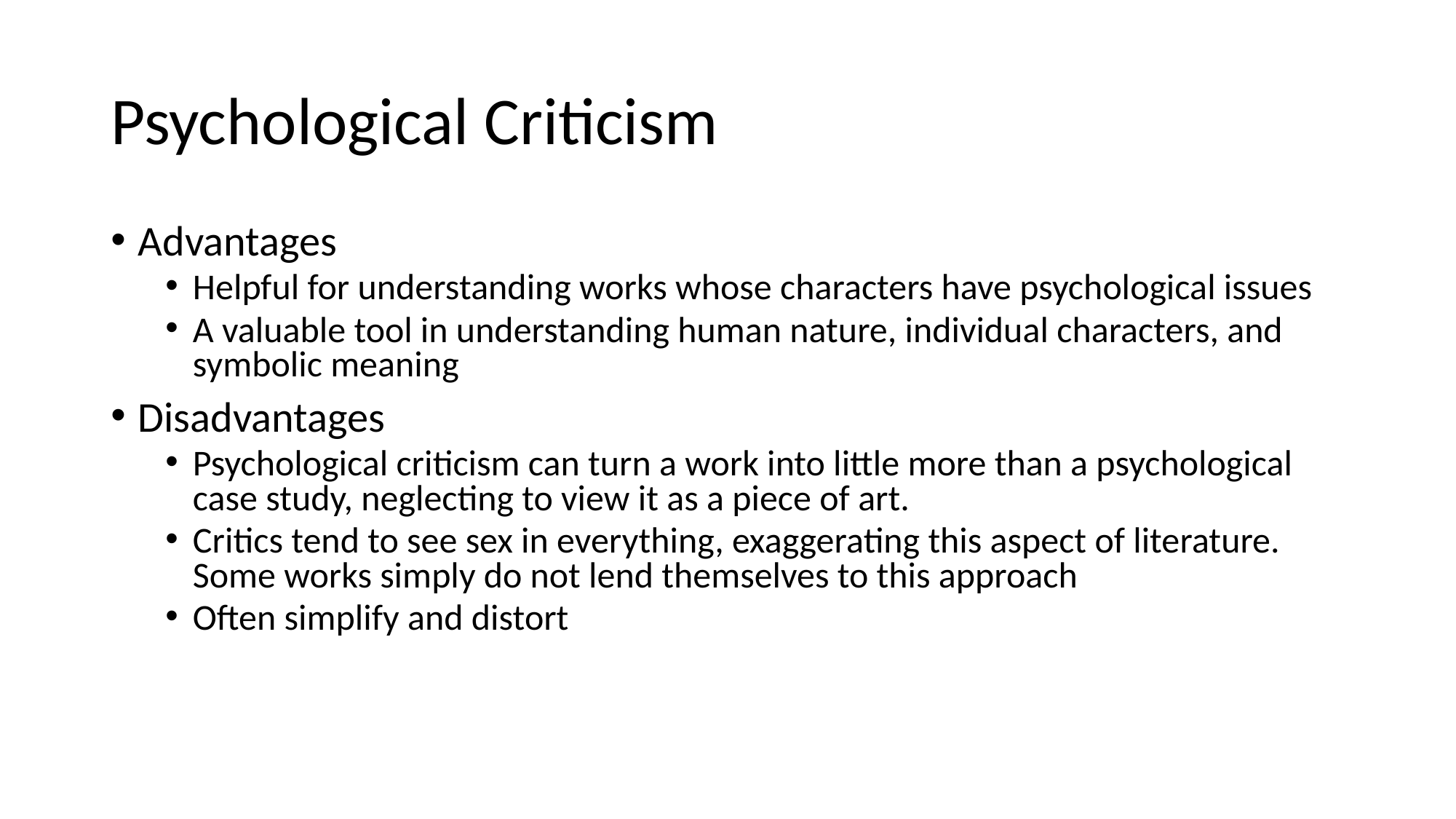

# Psychological Criticism
Advantages
Helpful for understanding works whose characters have psychological issues
A valuable tool in understanding human nature, individual characters, and symbolic meaning
Disadvantages
Psychological criticism can turn a work into little more than a psychological case study, neglecting to view it as a piece of art.
Critics tend to see sex in everything, exaggerating this aspect of literature.  Some works simply do not lend themselves to this approach
Often simplify and distort